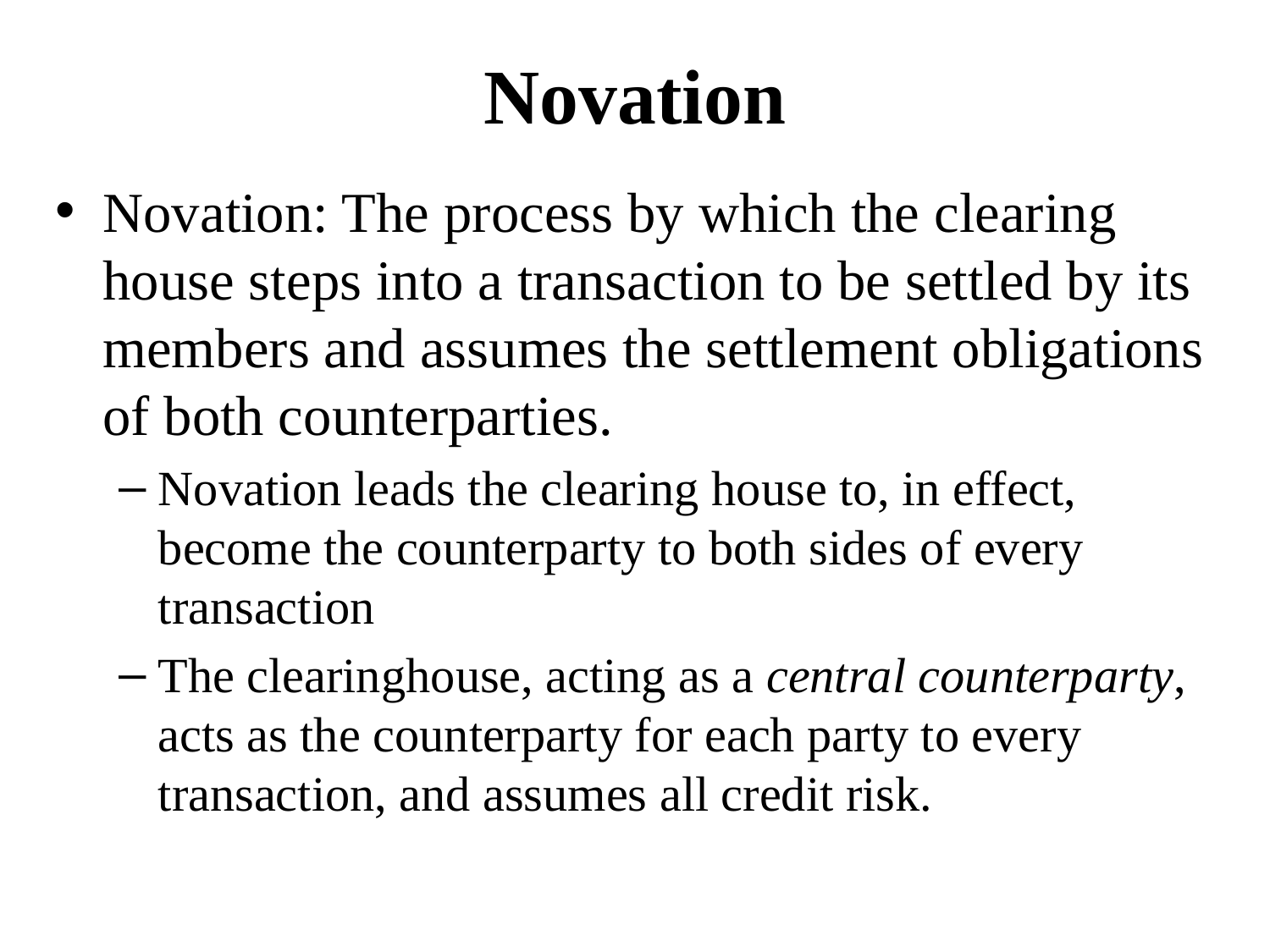

# Novation
Novation: The process by which the clearing house steps into a transaction to be settled by its members and assumes the settlement obligations of both counterparties.
Novation leads the clearing house to, in effect, become the counterparty to both sides of every transaction
The clearinghouse, acting as a central counterparty, acts as the counterparty for each party to every transaction, and assumes all credit risk.